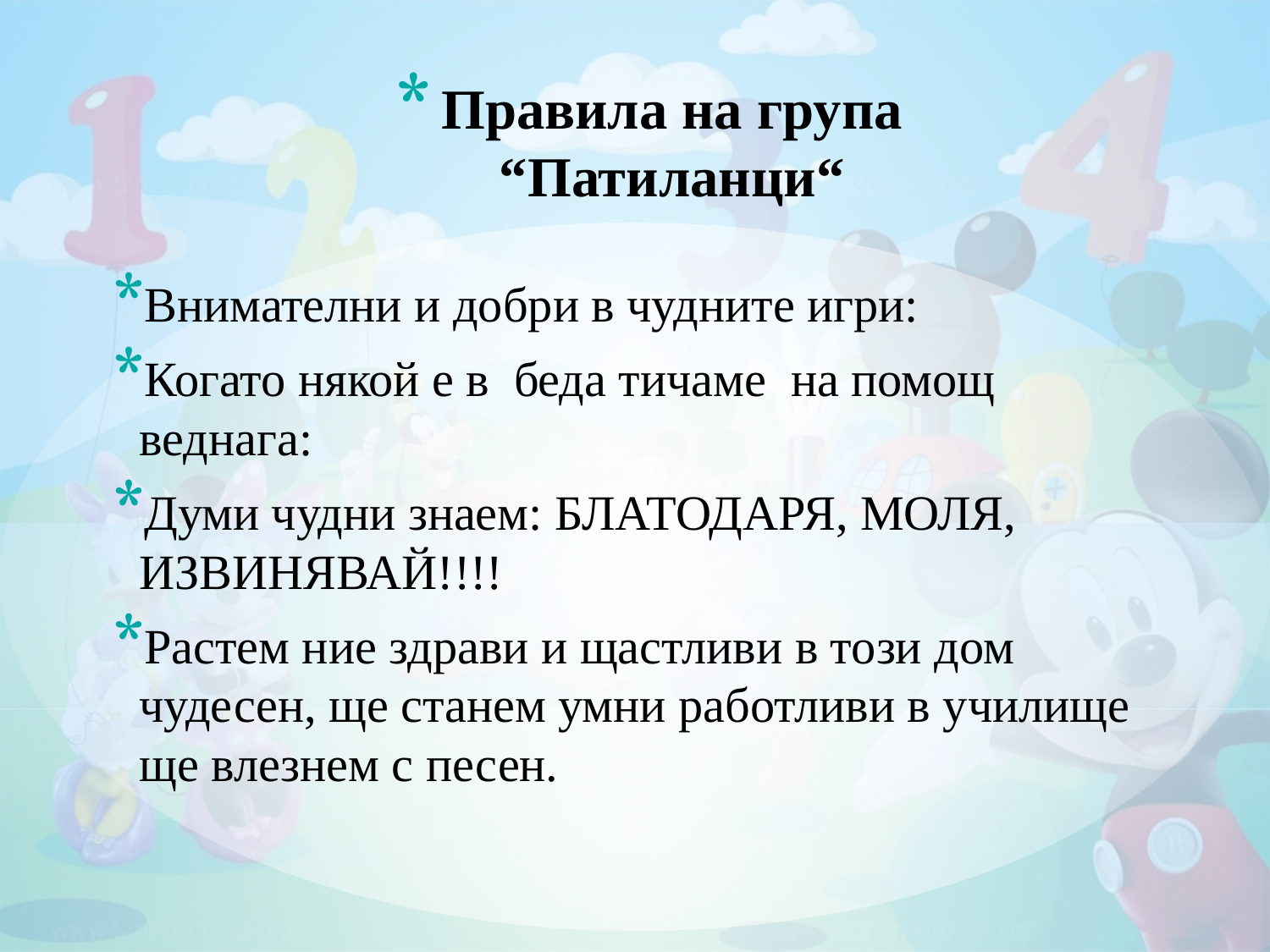

# Правила на група “Патиланци“
Внимателни и добри в чудните игри:
Когато някой е в  беда тичаме  на помощ веднага:
Думи чудни знаем: БЛАТОДАРЯ, МОЛЯ, ИЗВИНЯВАЙ!!!!
Растем ние здрави и щастливи в този дом чудесен, ще станем умни работливи в училище ще влезнем с песен.